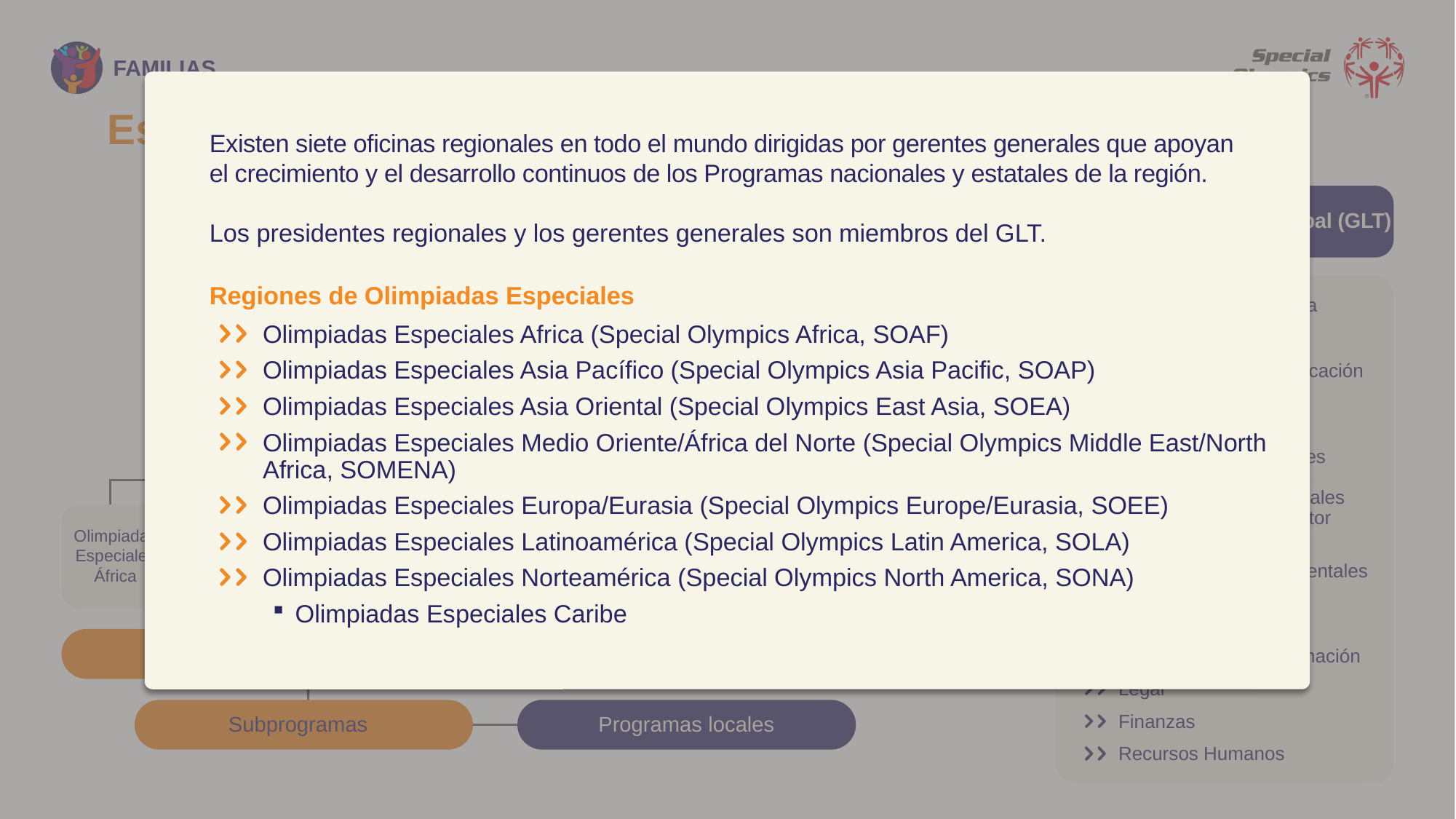

Estructura organizacional
Existen siete oficinas regionales en todo el mundo dirigidas por gerentes generales que apoyan
el crecimiento y el desarrollo continuos de los Programas nacionales y estatales de la región.

Los presidentes regionales y los gerentes generales son miembros del GLT.

Regiones de Olimpiadas Especiales
Olimpiadas Especiales Africa (Special Olympics Africa, SOAF)
Olimpiadas Especiales Asia Pacífico (Special Olympics Asia Pacific, SOAP)
Olimpiadas Especiales Asia Oriental (Special Olympics East Asia, SOEA)
Olimpiadas Especiales Medio Oriente/África del Norte (Special Olympics Middle East/North Africa, SOMENA)
Olimpiadas Especiales Europa/Eurasia (Special Olympics Europe/Eurasia, SOEE)
Olimpiadas Especiales Latinoamérica (Special Olympics Latin America, SOLA)
Olimpiadas Especiales Norteamérica (Special Olympics North America, SONA)
Olimpiadas Especiales Caribe

Junta Internacional y Comités
de Olimpiadas Especiales
Equipo de Liderazgo Global (GLT)
Special Olympics
International (Special
Olympics, Inc.)

Deporte y Competencia
Salud
Juventud Global y Educación
Liderazgo y Desarrollo Organizacional
Operaciones Regionales
y de Programas (RPO)
(los presidentes regionales rinden cuentas al director
de RPO)
Relaciones Gubernamentales
Mercadotecnia
y Comunicaciones
Tecnología de la Información
Legal
Finanzas
Recursos Humanos

Presidentes regionales
y directores generales

Olimpiadas Especiales Europa/
Eurasia
Olimpiadas Especiales Latino-
américa
Olimpiadas Especiales Medio Oriente/África
del Norte
Olimpiadas Especiales Norte-
américa
Olimpiadas Especiales África
Olimpiadas Especiales Asia Pacífico
Olimpiadas Especiales Asia Oriental

Programas

Subprogramas
Programas locales